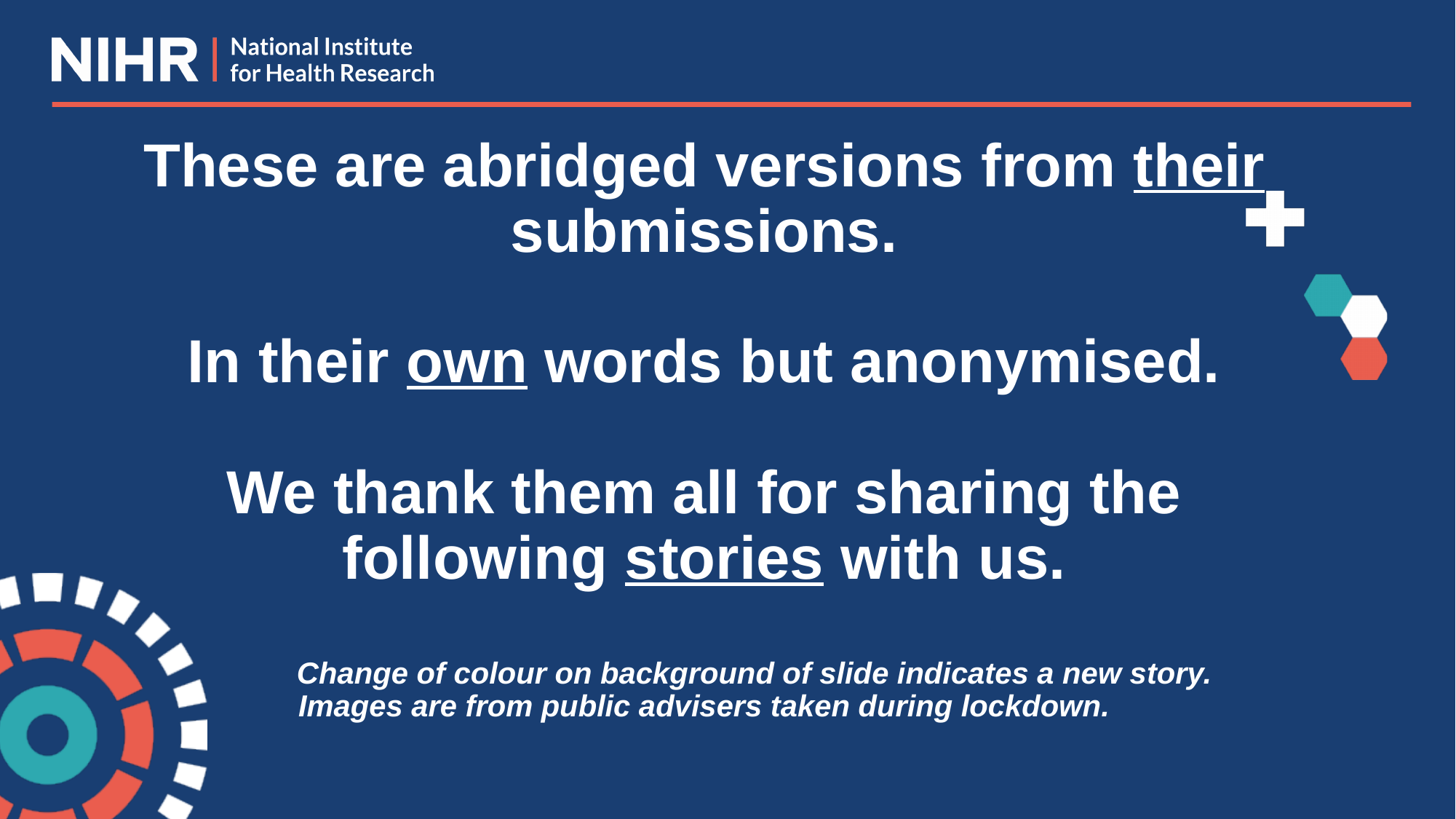

# These are abridged versions from their submissions. In their own words but anonymised. We thank them all for sharing the following stories with us. Change of colour on background of slide indicates a new story. Images are from public advisers taken during lockdown.